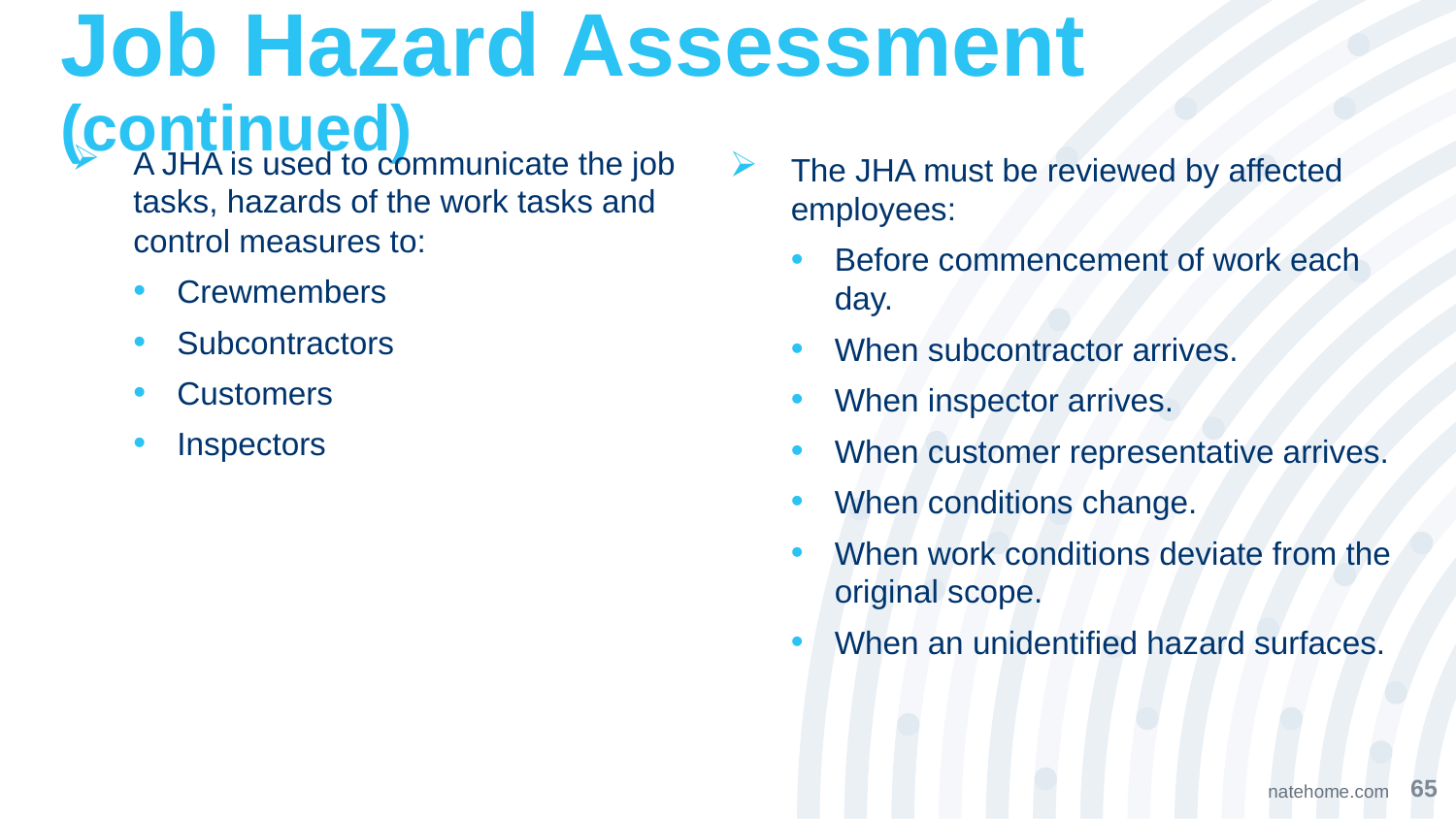

# Job Hazard Assessment (continued)
A JHA is used to communicate the job tasks, hazards of the work tasks and control measures to:
Crewmembers
Subcontractors
Customers
Inspectors

The JHA must be reviewed by affected employees:
Before commencement of work each day.
When subcontractor arrives.
When inspector arrives.
When customer representative arrives.
When conditions change.
When work conditions deviate from the original scope.
When an unidentified hazard surfaces.

65
natehome.com